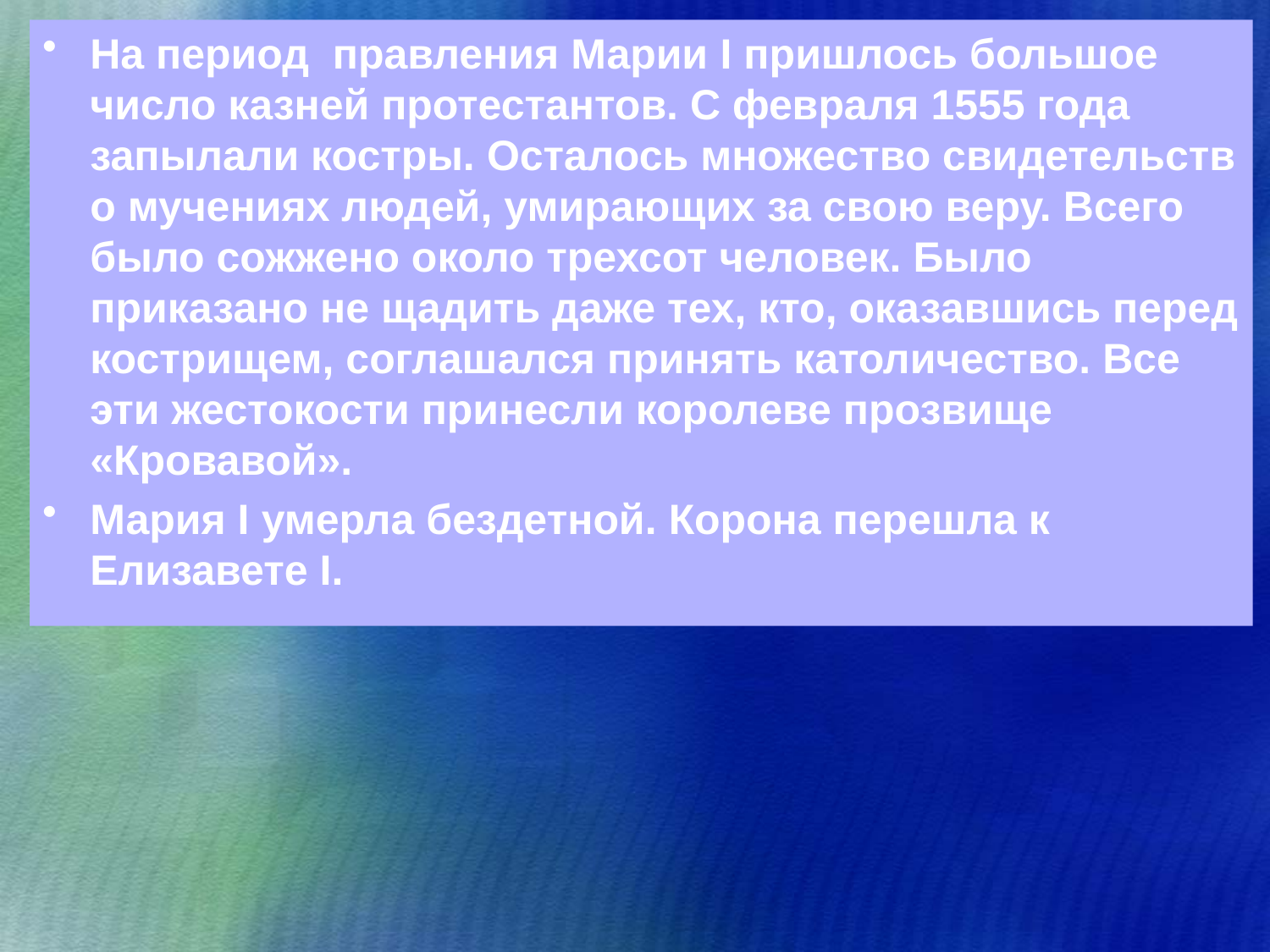

На период  правления Марии I пришлось большое число казней протестантов. С февраля 1555 года запылали костры. Осталось множество свидетельств о мучениях людей, умирающих за свою веру. Всего было сожжено около трехсот человек. Было приказано не щадить даже тех, кто, оказавшись перед кострищем, соглашался принять католичество. Все эти жестокости принесли королеве прозвище «Кровавой».
Мария I умерла бездетной. Корона перешла к Елизавете I.